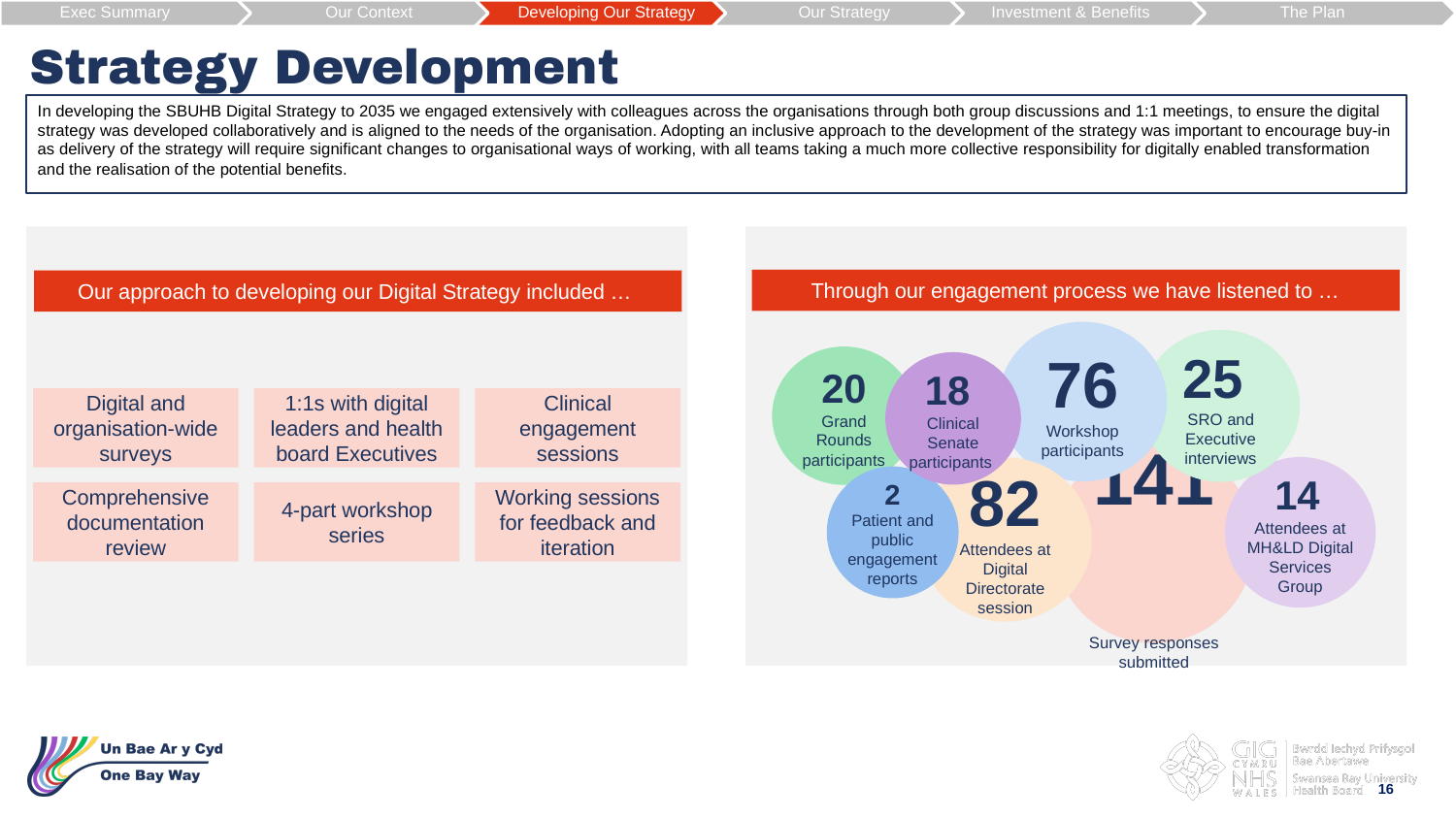

Exec Summary
Our Context
Developing Our Strategy
Our Strategy
Investment & Benefits
The Plan
# Strategy Development
In developing the SBUHB Digital Strategy to 2035 we engaged extensively with colleagues across the organisations through both group discussions and 1:1 meetings, to ensure the digital strategy was developed collaboratively and is aligned to the needs of the organisation. Adopting an inclusive approach to the development of the strategy was important to encourage buy-in as delivery of the strategy will require significant changes to organisational ways of working, with all teams taking a much more collective responsibility for digitally enabled transformation and the realisation of the potential benefits.

Through our engagement process we have listened to …
Our approach to developing our Digital Strategy included …
76
Workshop participants
25
SRO and Executive interviews
141
Survey responses submitted
14
Attendees at MH&LD Digital Services Group
82
Attendees at Digital Directorate session
2
Patient and public engagement reports
18
Clinical Senate participants
20
Grand Rounds participants
Digital and organisation-wide surveys
1:1s with digital leaders and health board Executives
Clinical engagement sessions
Comprehensive documentation review
4-part workshop series
Working sessions for feedback and iteration
16